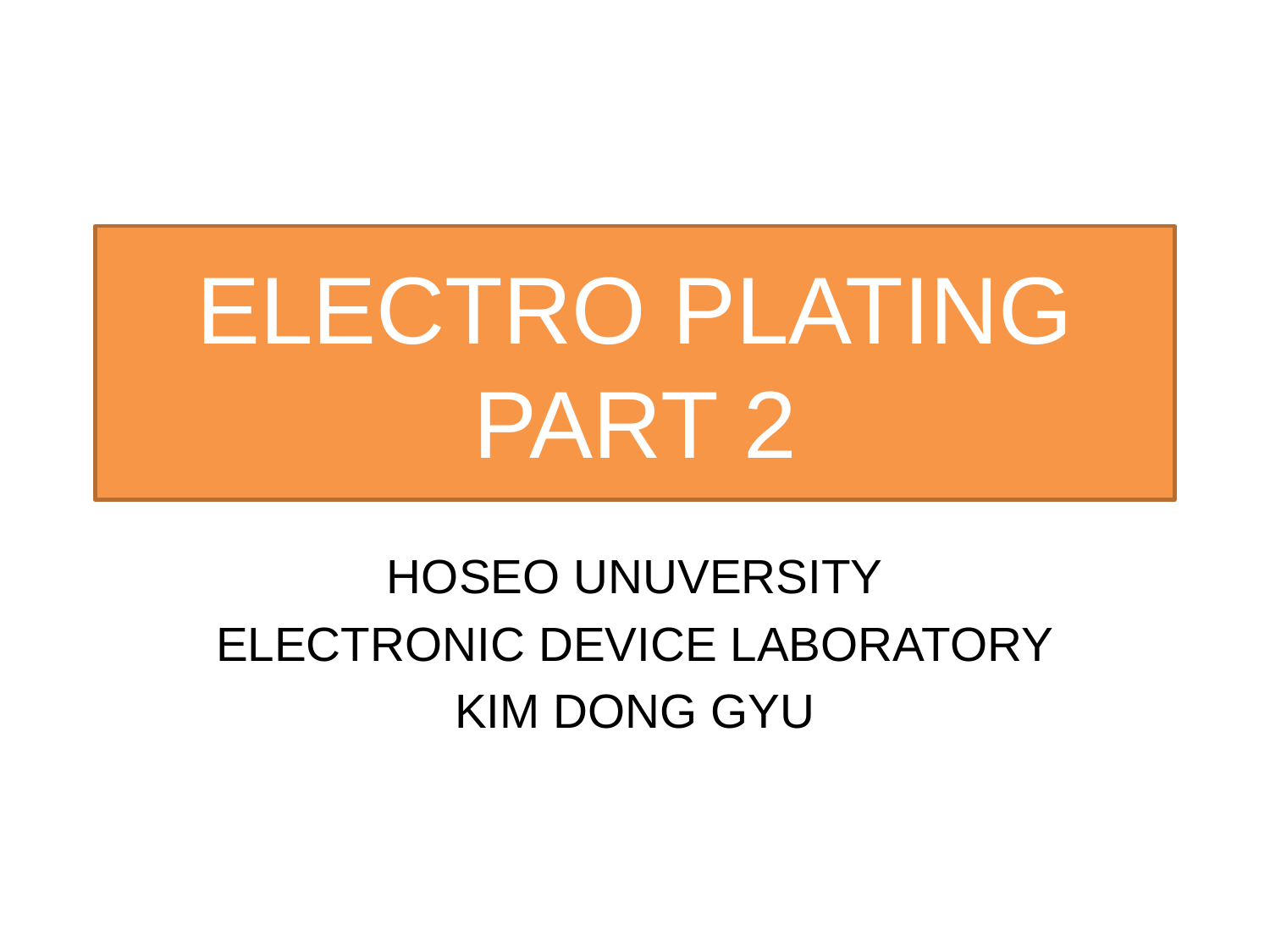

# ELECTRO PLATING PART 2
HOSEO UNUVERSITY
ELECTRONIC DEVICE LABORATORY
KIM DONG GYU